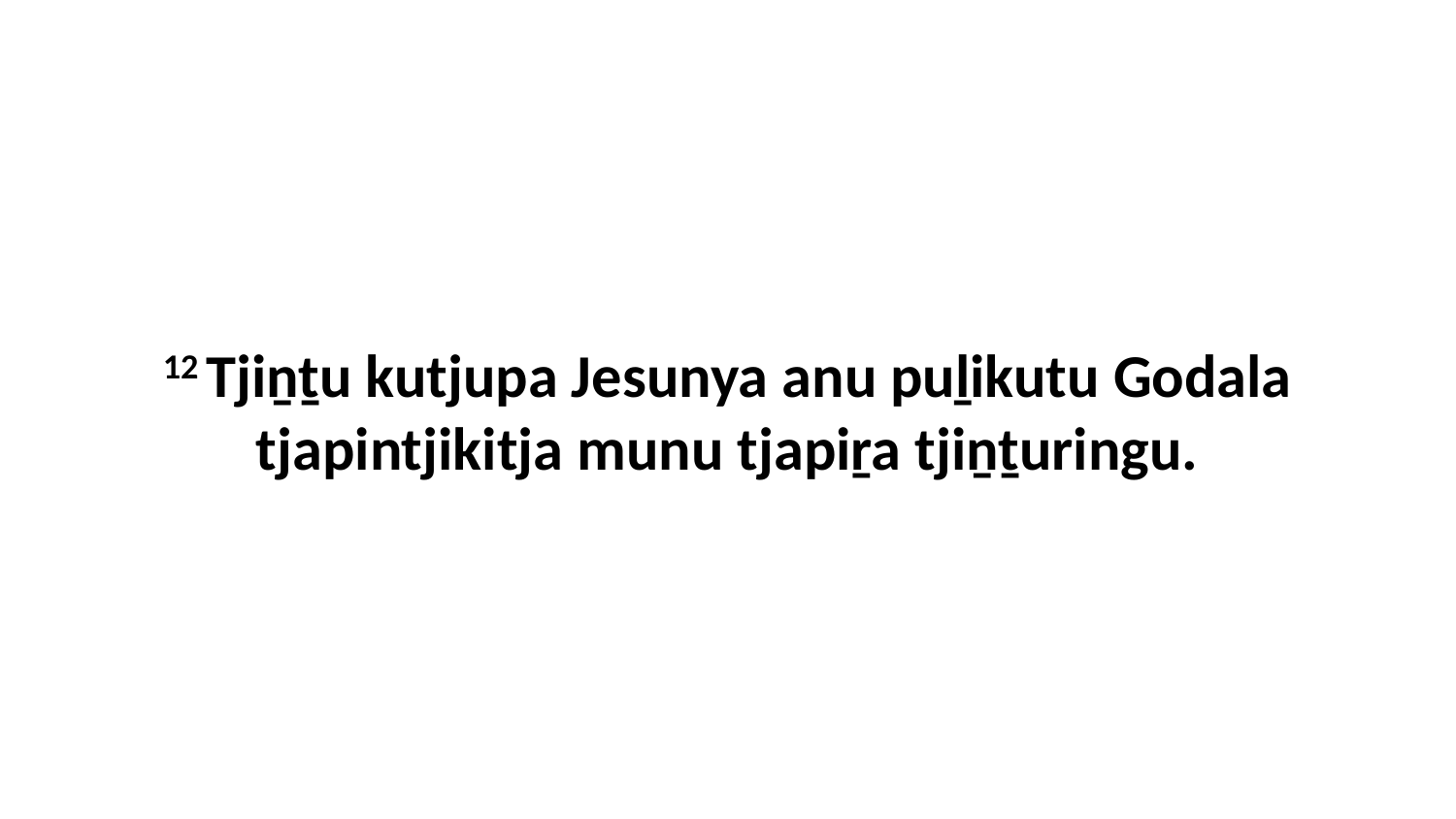

12 Tjiṉṯu kutjupa Jesunya anu puḻikutu Godala tjapintjikitja munu tjapiṟa tjiṉṯuringu.